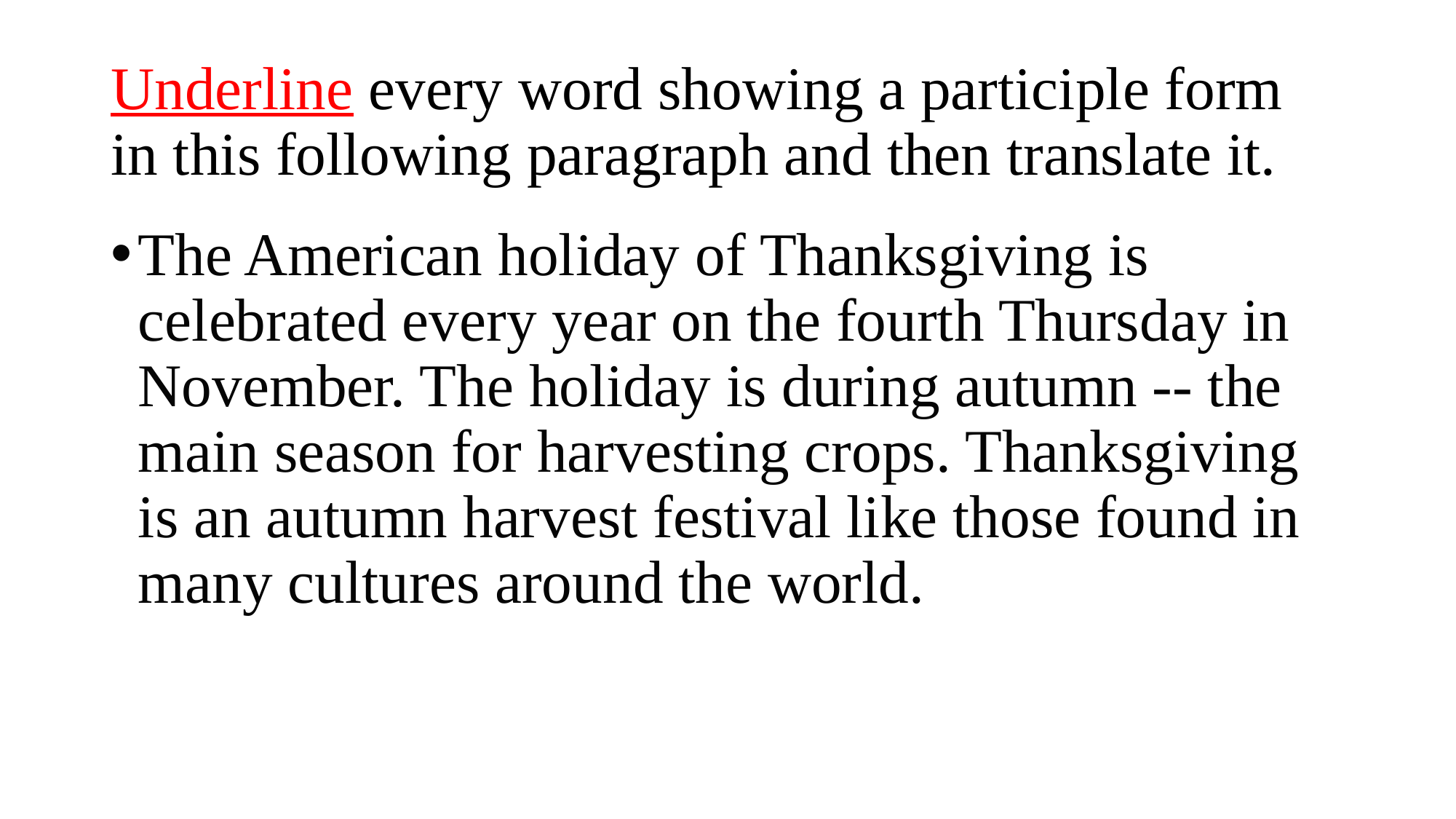

# Underline every word showing a participle form in this following paragraph and then translate it.
The American holiday of Thanksgiving is celebrated every year on the fourth Thursday in November. The holiday is during autumn -- the main season for harvesting crops. Thanksgiving is an autumn harvest festival like those found in many cultures around the world.